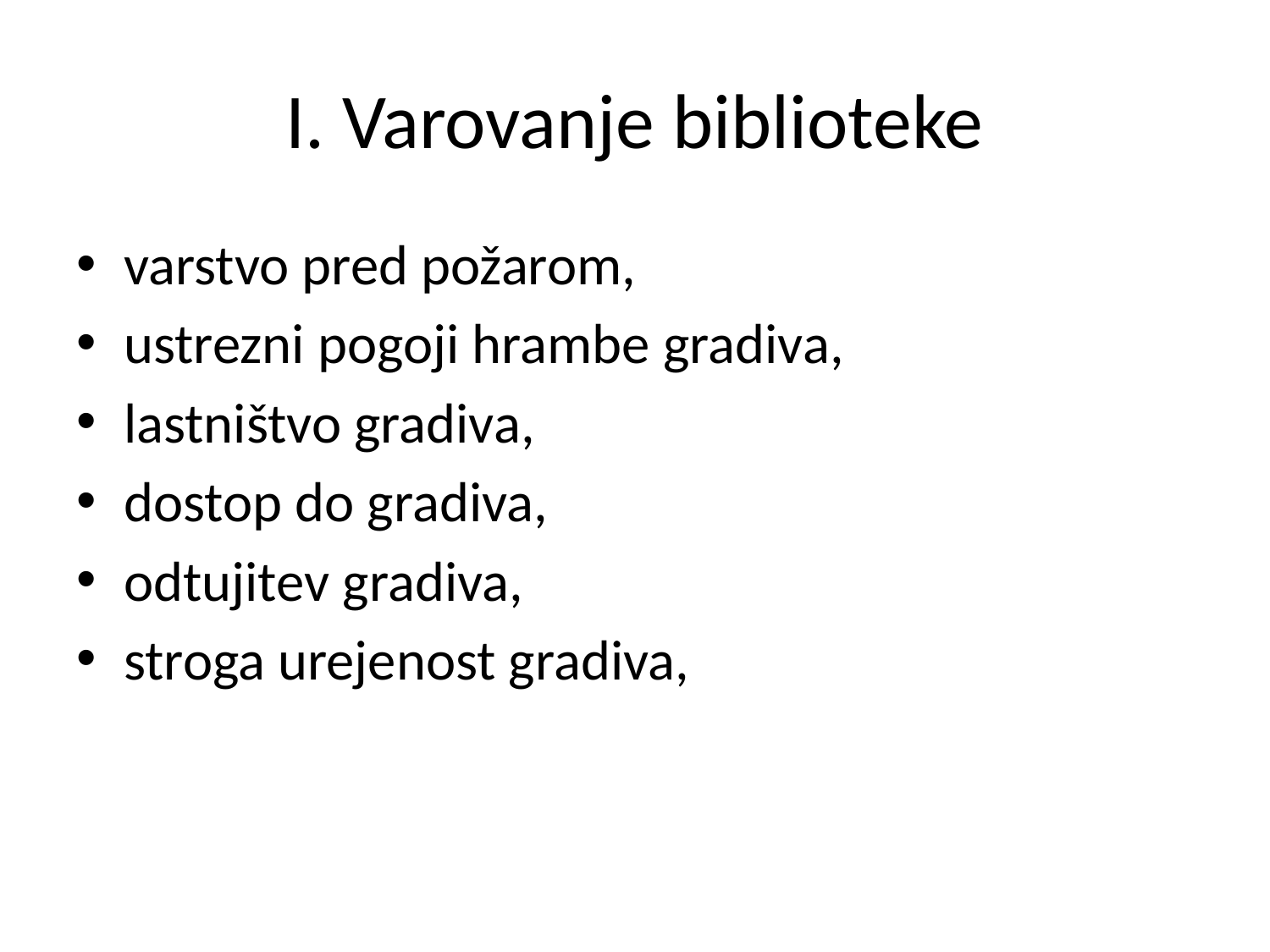

# I. Varovanje biblioteke
varstvo pred požarom,
ustrezni pogoji hrambe gradiva,
lastništvo gradiva,
dostop do gradiva,
odtujitev gradiva,
stroga urejenost gradiva,